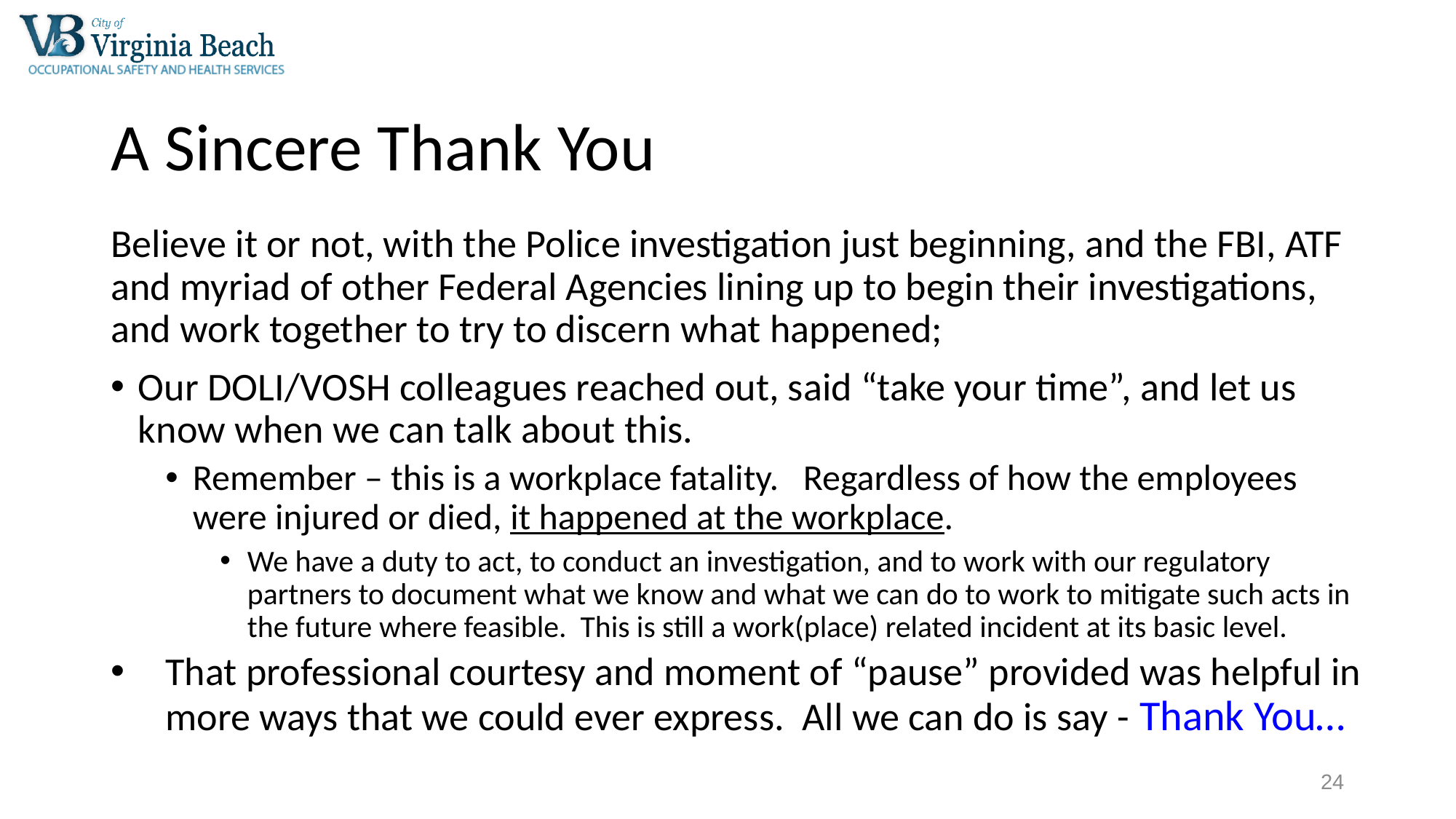

# A Sincere Thank You
Believe it or not, with the Police investigation just beginning, and the FBI, ATF and myriad of other Federal Agencies lining up to begin their investigations, and work together to try to discern what happened;
Our DOLI/VOSH colleagues reached out, said “take your time”, and let us know when we can talk about this.
Remember – this is a workplace fatality.   Regardless of how the employees were injured or died, it happened at the workplace.
We have a duty to act, to conduct an investigation, and to work with our regulatory partners to document what we know and what we can do to work to mitigate such acts in the future where feasible.  This is still a work(place) related incident at its basic level.
That professional courtesy and moment of “pause” provided was helpful in more ways that we could ever express.  All we can do is say - Thank You…
24